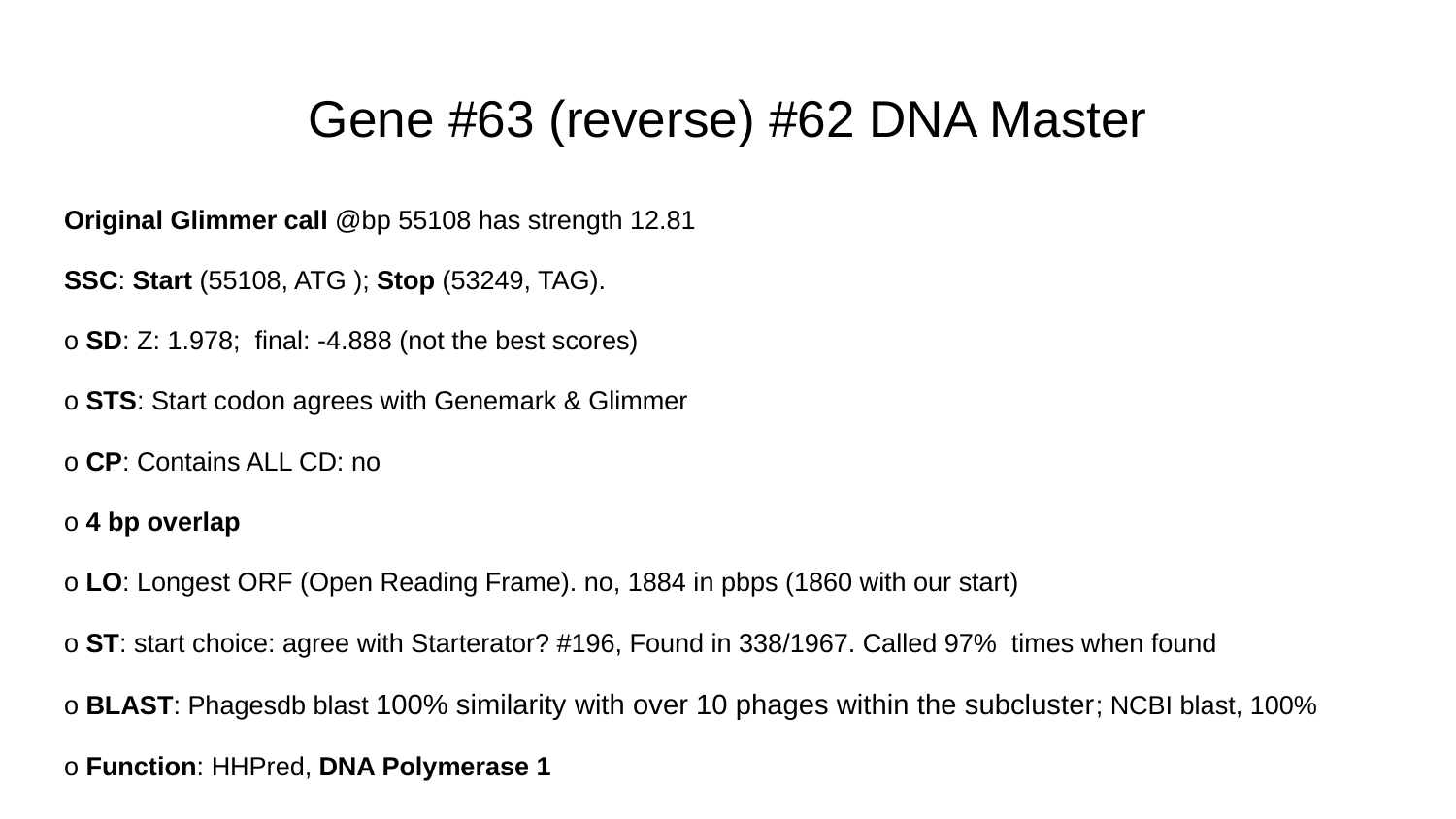

# Gene #63 (reverse) #62 DNA Master
Original Glimmer call @bp 55108 has strength 12.81
SSC: Start (55108, ATG ); Stop (53249, TAG).
o SD: Z: 1.978;  final: -4.888 (not the best scores)
o STS: Start codon agrees with Genemark & Glimmer
o CP: Contains ALL CD: no
o 4 bp overlap
o LO: Longest ORF (Open Reading Frame). no, 1884 in pbps (1860 with our start)
o ST: start choice: agree with Starterator? #196, Found in 338/1967. Called 97%  times when found
o BLAST: Phagesdb blast 100% similarity with over 10 phages within the subcluster; NCBI blast, 100%
o Function: HHPred, DNA Polymerase 1